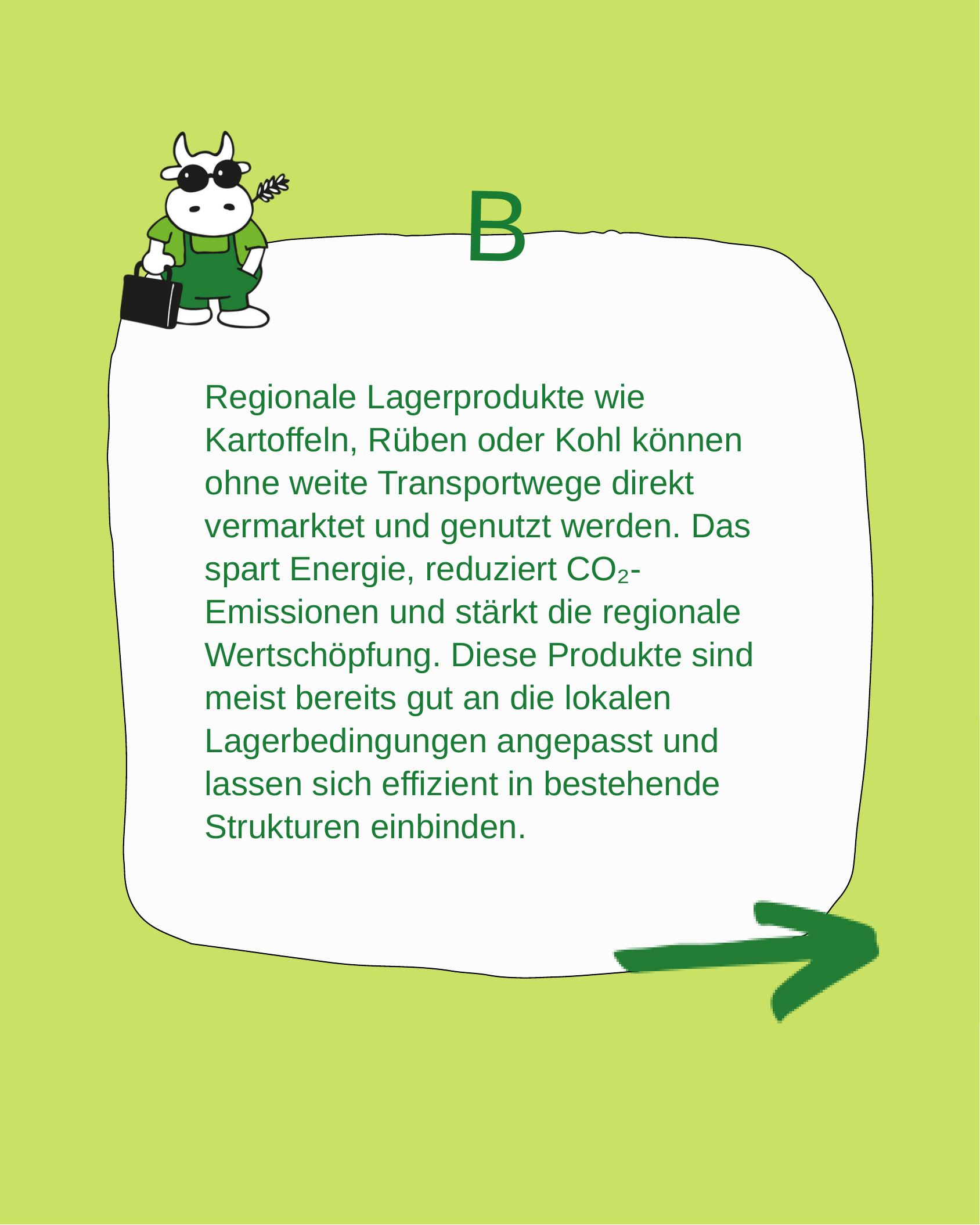

B

Regionale Lagerprodukte wie Kartoffeln, Rüben oder Kohl können ohne weite Transportwege direkt vermarktet und genutzt werden. Das spart Energie, reduziert CO₂-Emissionen und stärkt die regionale Wertschöpfung. Diese Produkte sind meist bereits gut an die lokalen Lagerbedingungen angepasst und lassen sich effizient in bestehende Strukturen einbinden.